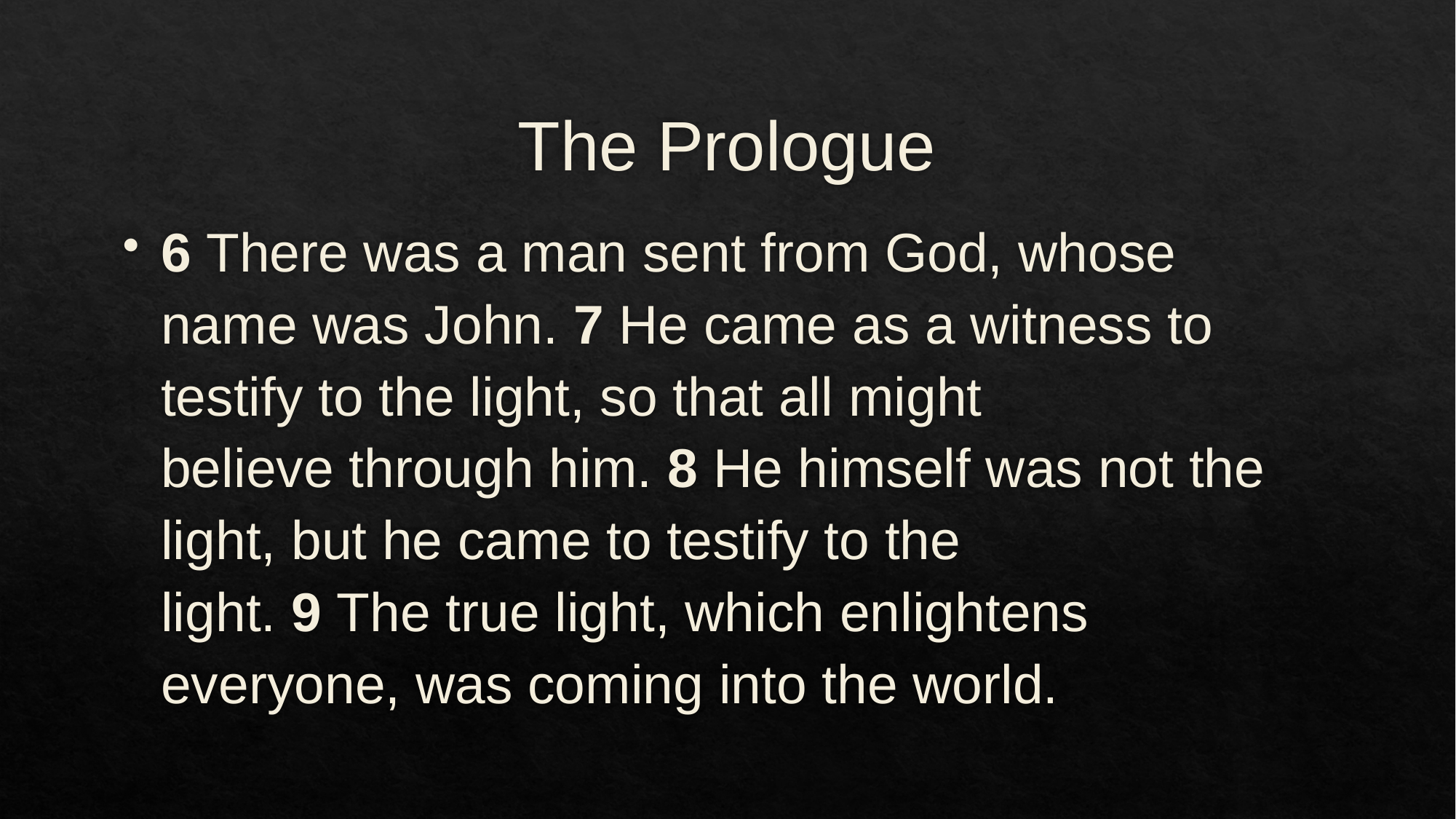

# The Prologue
6 There was a man sent from God, whose name was John. 7 He came as a witness to testify to the light, so that all might believe through him. 8 He himself was not the light, but he came to testify to the light. 9 The true light, which enlightens everyone, was coming into the world.